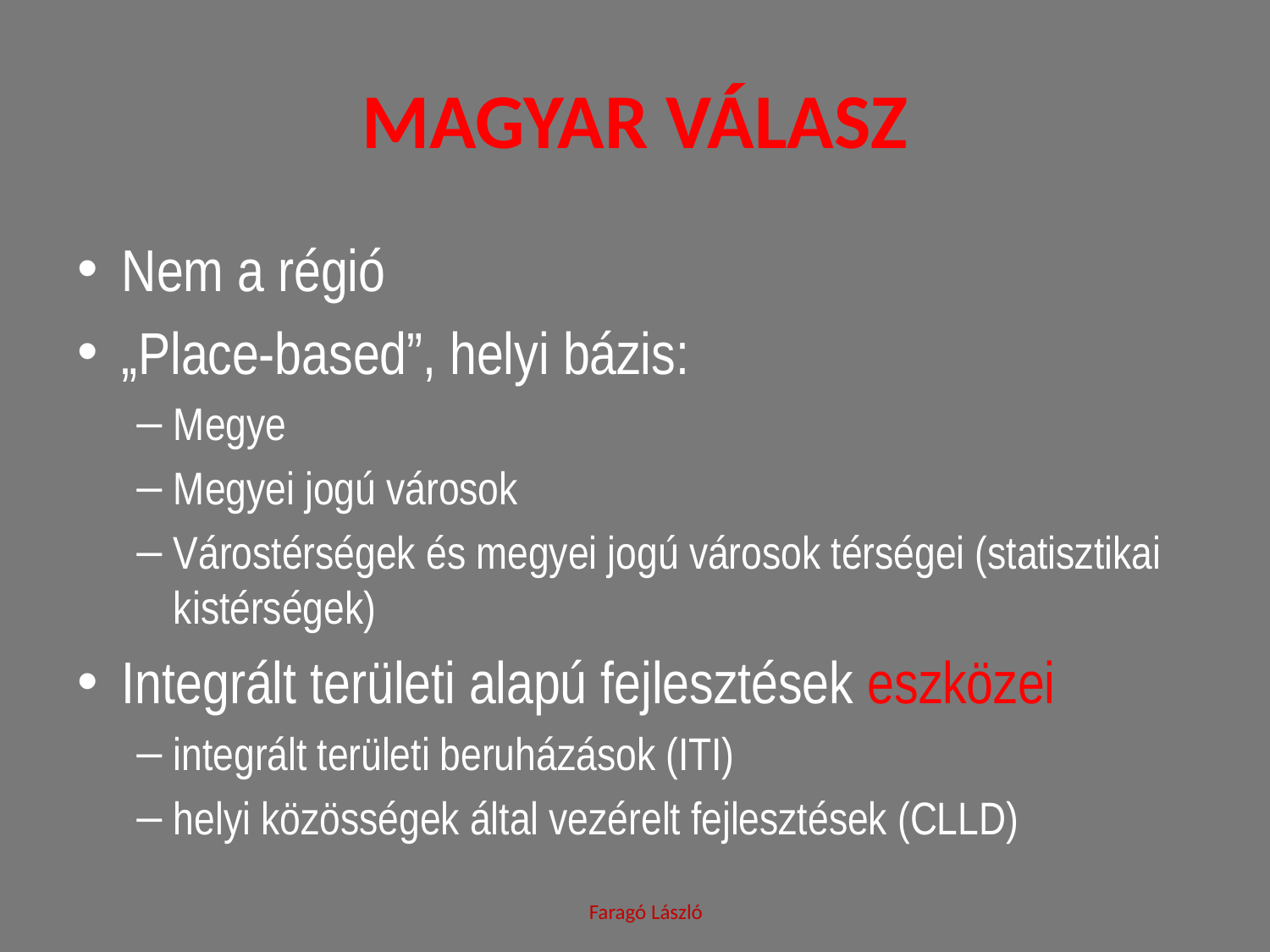

# Magyar válasz
Nem a régió
„Place-based”, helyi bázis:
Megye
Megyei jogú városok
Várostérségek és megyei jogú városok térségei (statisztikai kistérségek)
Integrált területi alapú fejlesztések eszközei
integrált területi beruházások (ITI)
helyi közösségek által vezérelt fejlesztések (CLLD)
Faragó László